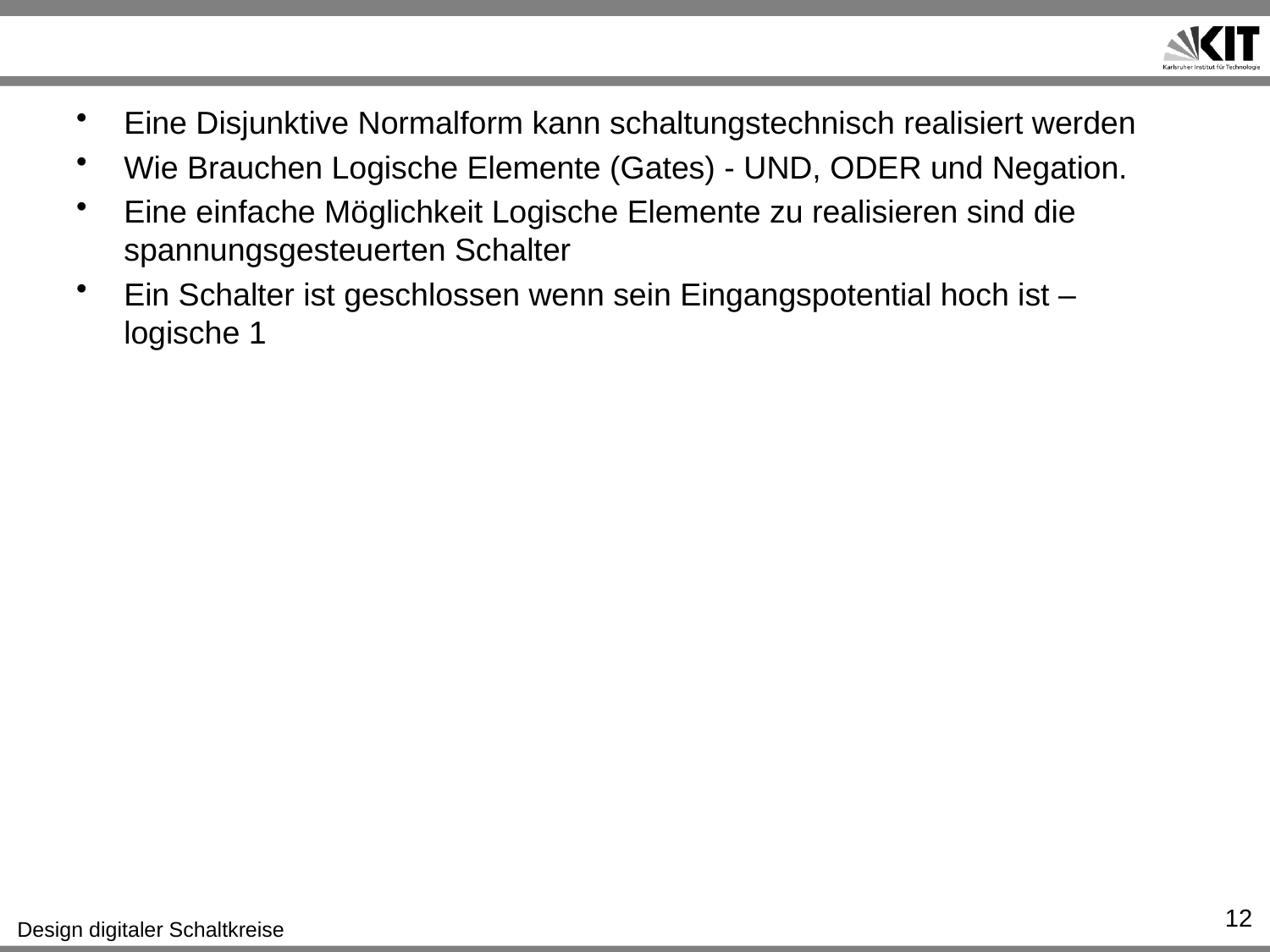

#
Eine Disjunktive Normalform kann schaltungstechnisch realisiert werden
Wie Brauchen Logische Elemente (Gates) - UND, ODER und Negation.
Eine einfache Möglichkeit Logische Elemente zu realisieren sind die spannungsgesteuerten Schalter
Ein Schalter ist geschlossen wenn sein Eingangspotential hoch ist – logische 1
12